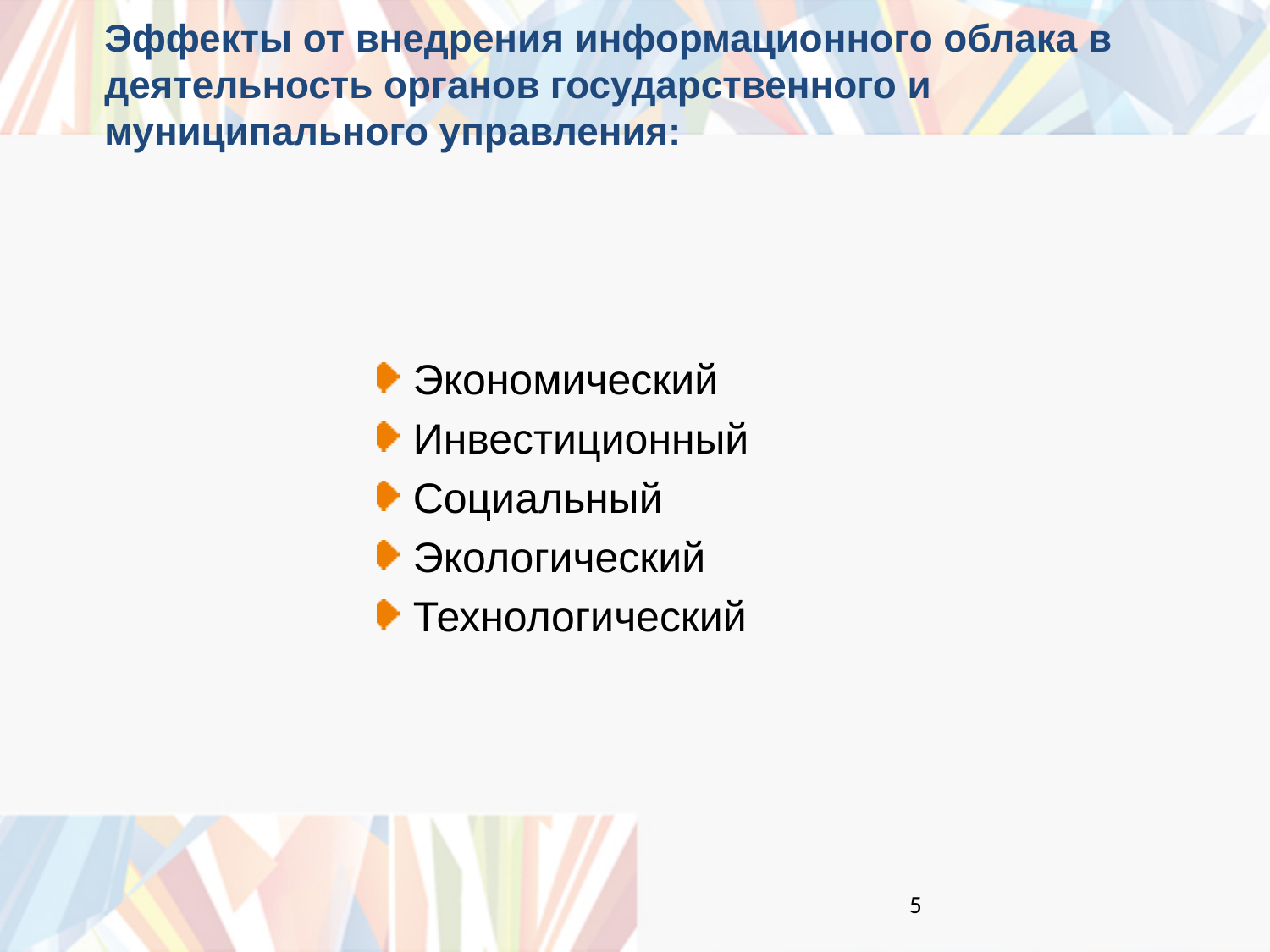

# Эффекты от внедрения информационного облака в деятельность органов государственного и муниципального управления:
Экономический
Инвестиционный
Социальный
Экологический
Технологический
5